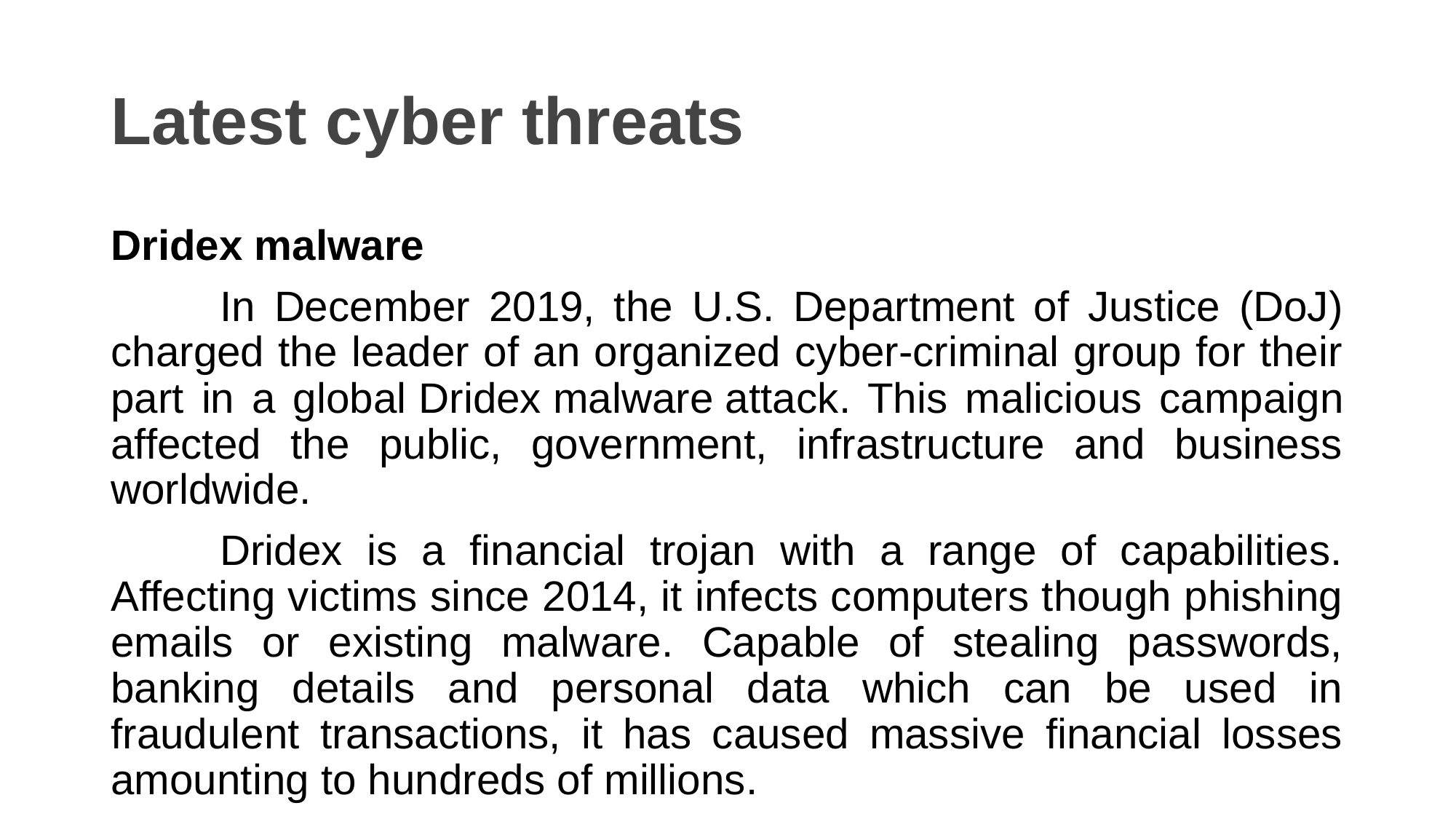

# Latest cyber threats
Dridex malware
	In December 2019, the U.S. Department of Justice (DoJ) charged the leader of an organized cyber-criminal group for their part in a global Dridex malware attack. This malicious campaign affected the public, government, infrastructure and business worldwide.
	Dridex is a financial trojan with a range of capabilities. Affecting victims since 2014, it infects computers though phishing emails or existing malware. Capable of stealing passwords, banking details and personal data which can be used in fraudulent transactions, it has caused massive financial losses amounting to hundreds of millions.